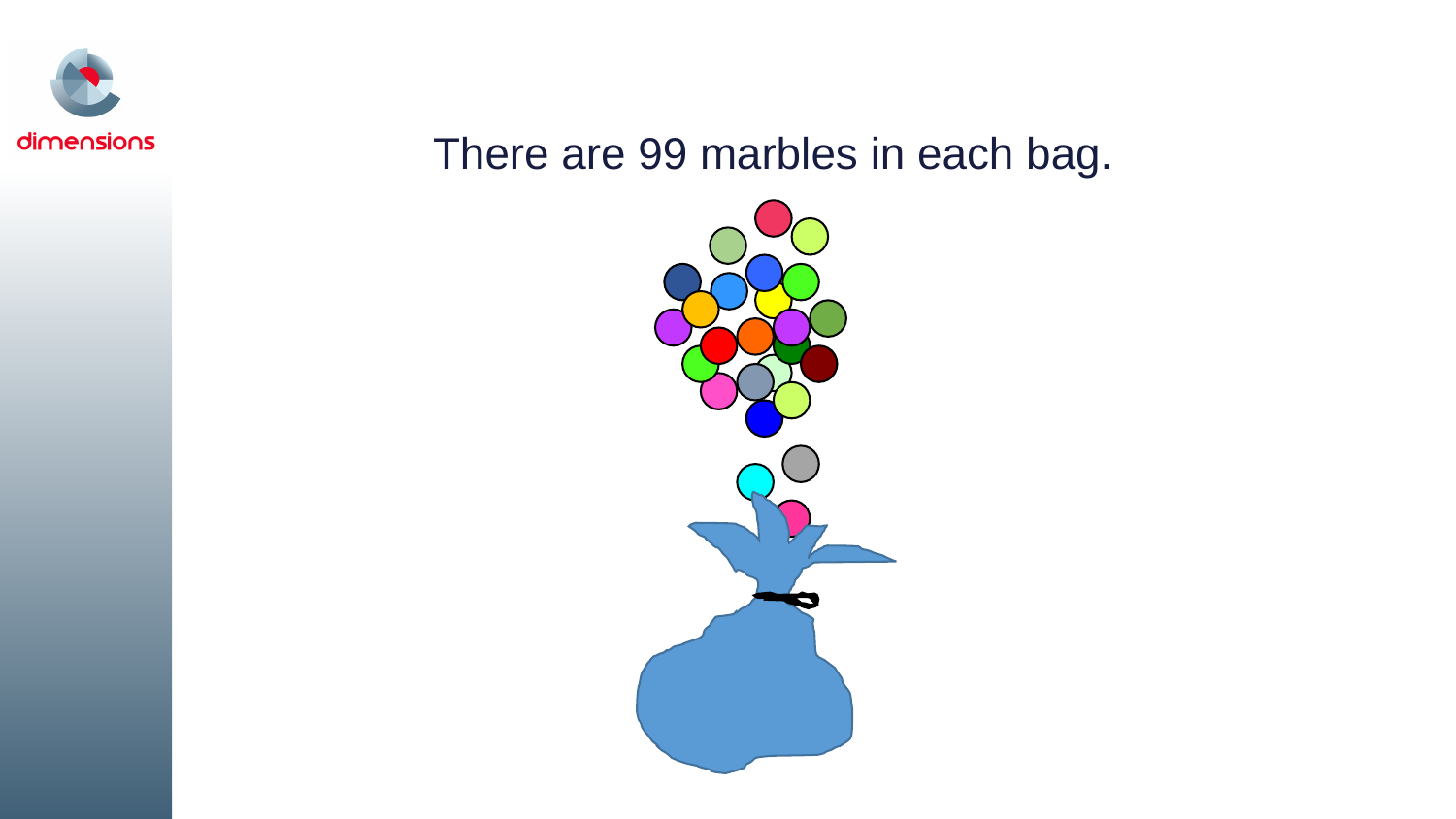

How many marbles?
There are 99 marbles in each bag.